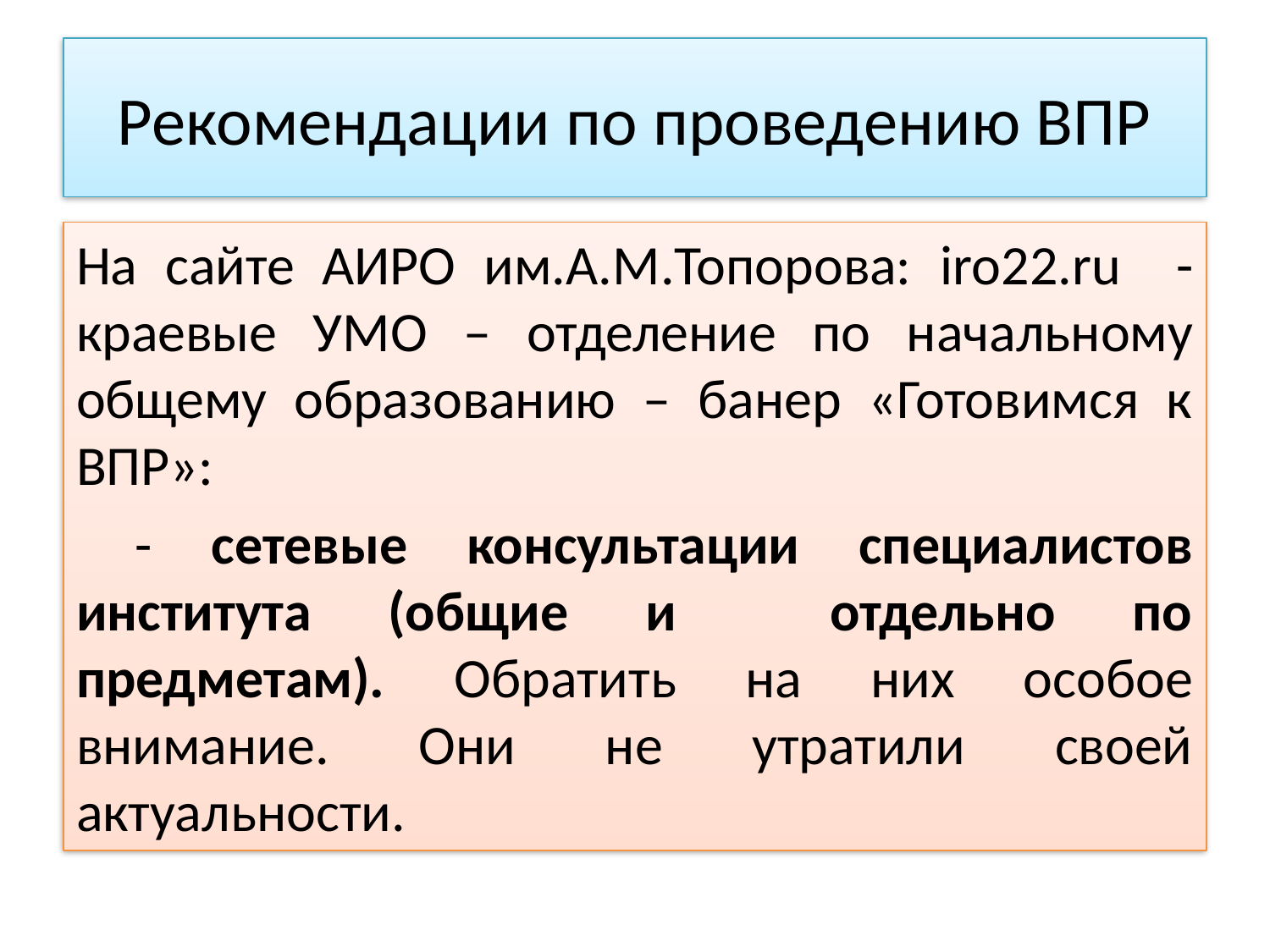

# Рекомендации по проведению ВПР
На сайте АИРО им.А.М.Топорова: iro22.ru  - краевые УМО – отделение по начальному общему образованию – банер «Готовимся к ВПР»:
 - сетевые консультации специалистов института (общие и  отдельно по предметам). Обратить на них особое внимание. Они не утратили своей актуальности.